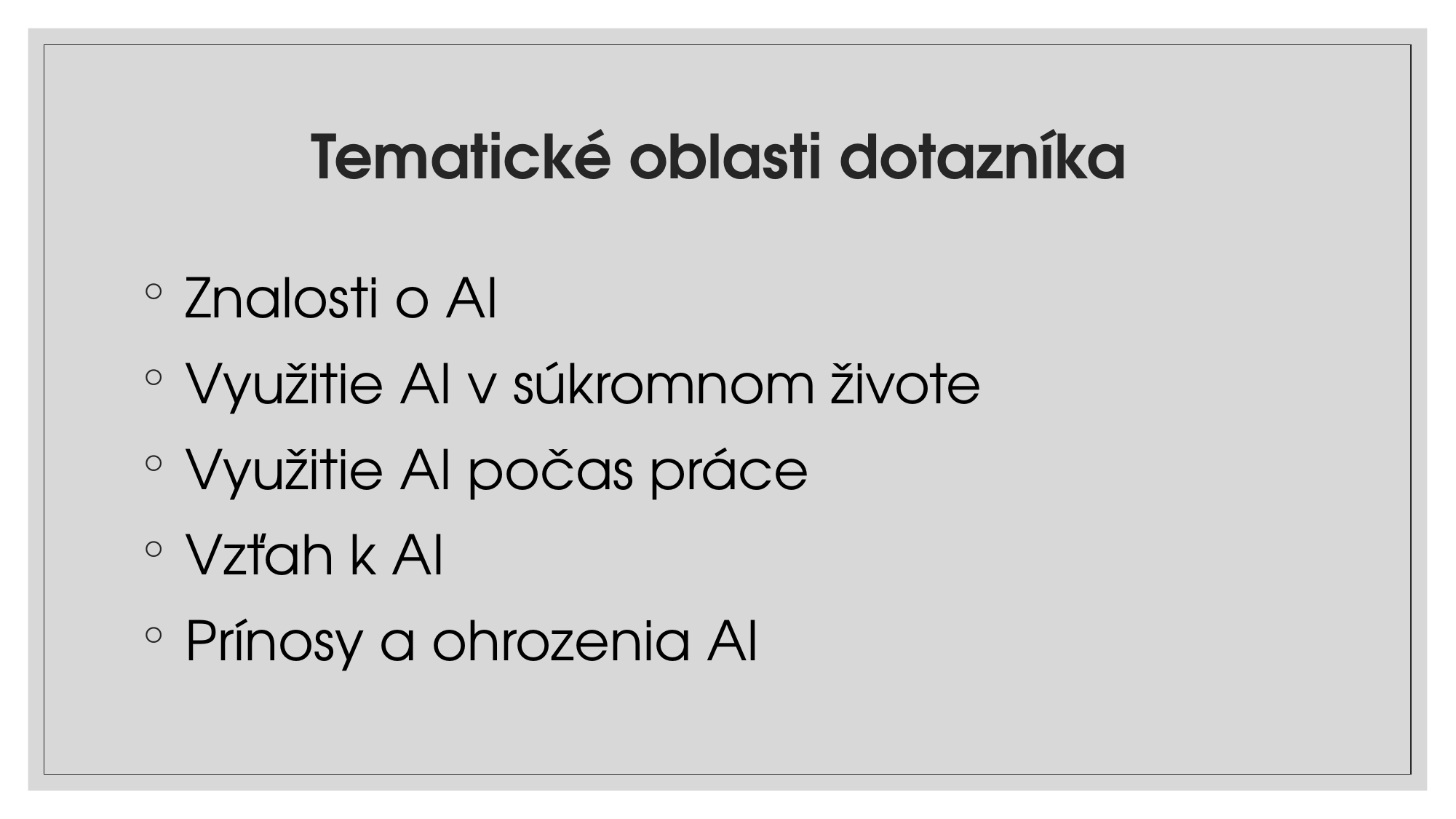

# Tematické oblasti dotazníka
 Znalosti o AI
 Využitie AI v súkromnom živote
 Využitie AI počas práce
 Vzťah k AI
 Prínosy a ohrozenia AI